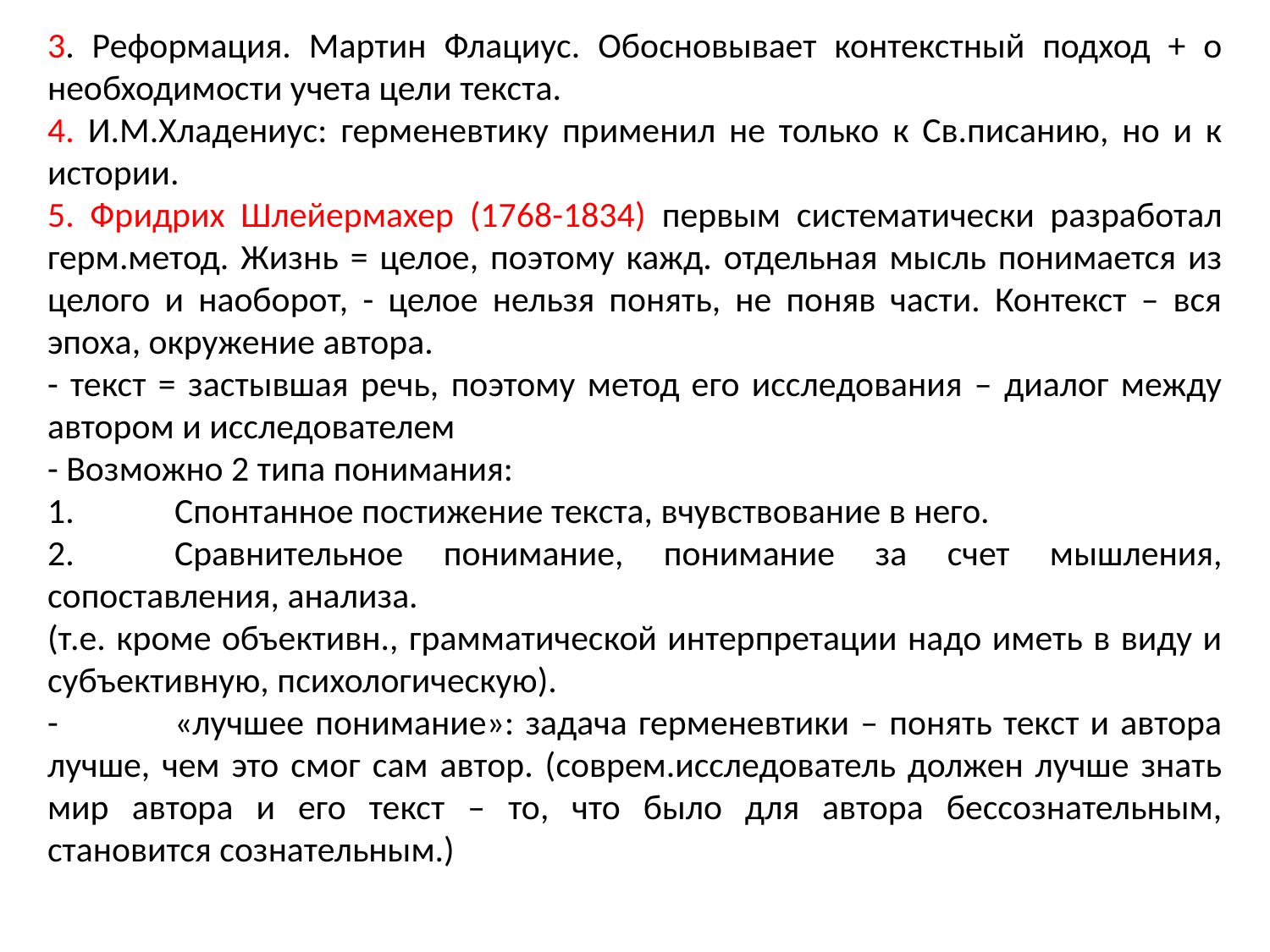

3. Реформация. Мартин Флациус. Обосновывает контекстный подход + о необходимости учета цели текста.
4. И.М.Хладениус: герменевтику применил не только к Св.писанию, но и к истории.
5. Фридрих Шлейермахер (1768-1834) первым систематически разработал герм.метод. Жизнь = целое, поэтому кажд. отдельная мысль понимается из целого и наоборот, - целое нельзя понять, не поняв части. Контекст – вся эпоха, окружение автора.
- текст = застывшая речь, поэтому метод его исследования – диалог между автором и исследователем
- Возможно 2 типа понимания:
1.	Спонтанное постижение текста, вчувствование в него.
2.	Сравнительное понимание, понимание за счет мышления, сопоставления, анализа.
(т.е. кроме объективн., грамматической интерпретации надо иметь в виду и субъективную, психологическую).
-	«лучшее понимание»: задача герменевтики – понять текст и автора лучше, чем это смог сам автор. (соврем.исследователь должен лучше знать мир автора и его текст – то, что было для автора бессознательным, становится сознательным.)